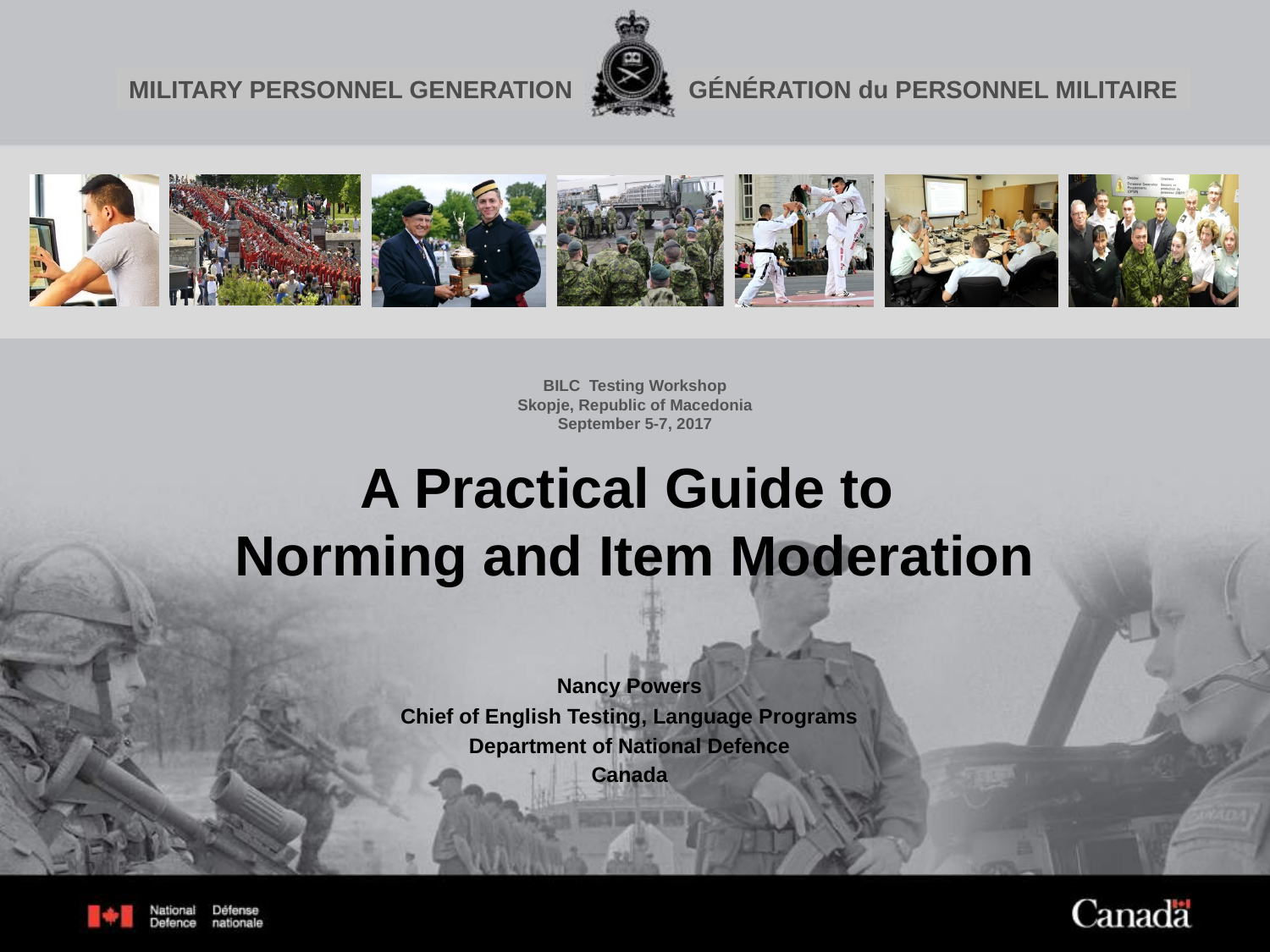

# BILC  Testing Workshop Skopje, Republic of Macedonia September 5-7, 2017 A Practical Guide to Norming and Item Moderation
Nancy Powers
Chief of English Testing, Language Programs
Department of National Defence
Canada

1